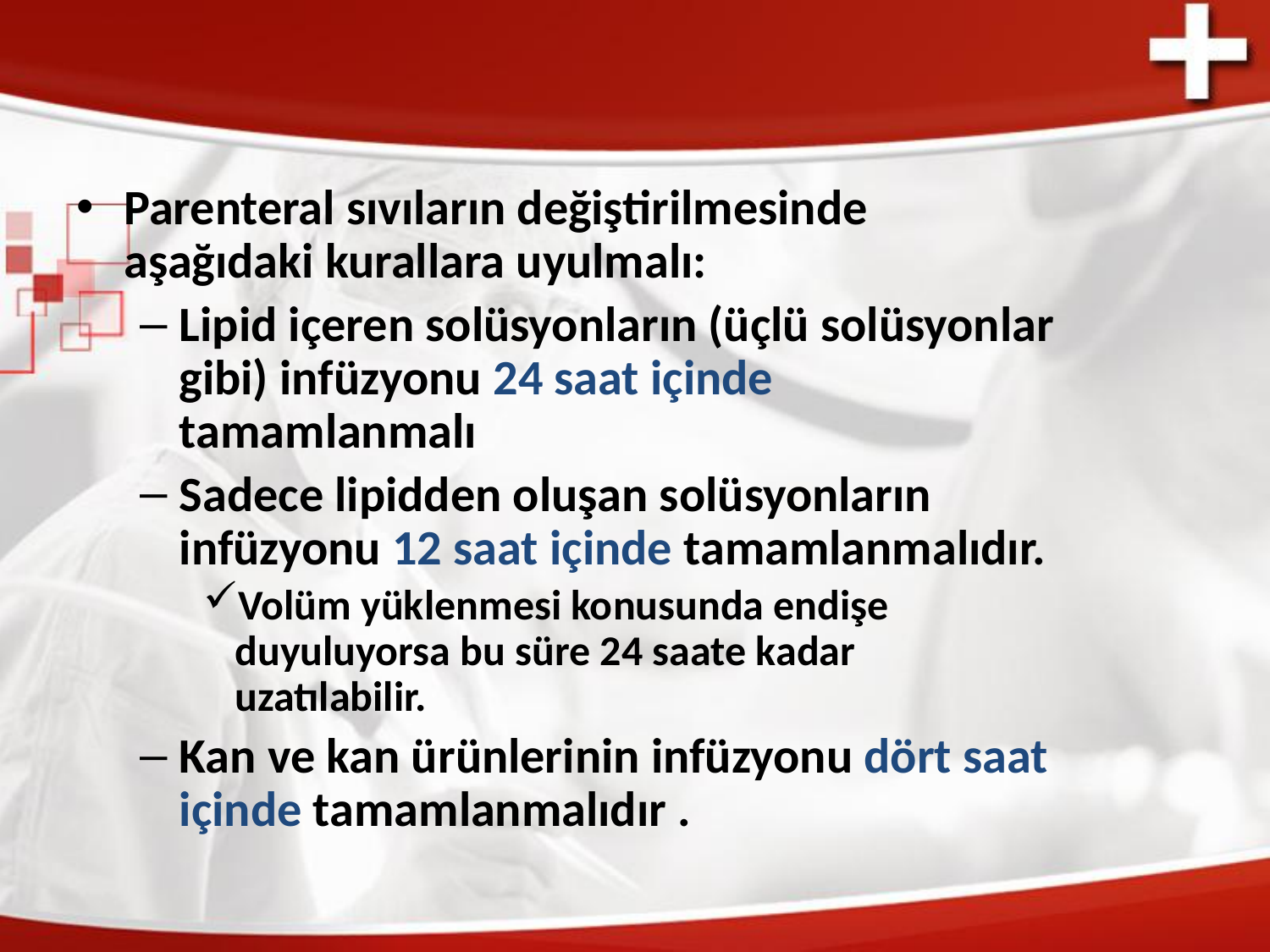

Parenteral sıvıların değiştirilmesinde aşağıdaki kurallara uyulmalı:
Lipid içeren solüsyonların (üçlü solüsyonlar gibi) infüzyonu 24 saat içinde tamamlanmalı
Sadece lipidden oluşan solüsyonların infüzyonu 12 saat içinde tamamlanmalıdır.
Volüm yüklenmesi konusunda endişe duyuluyorsa bu süre 24 saate kadar uzatılabilir.
Kan ve kan ürünlerinin infüzyonu dört saat içinde tamamlanmalıdır .